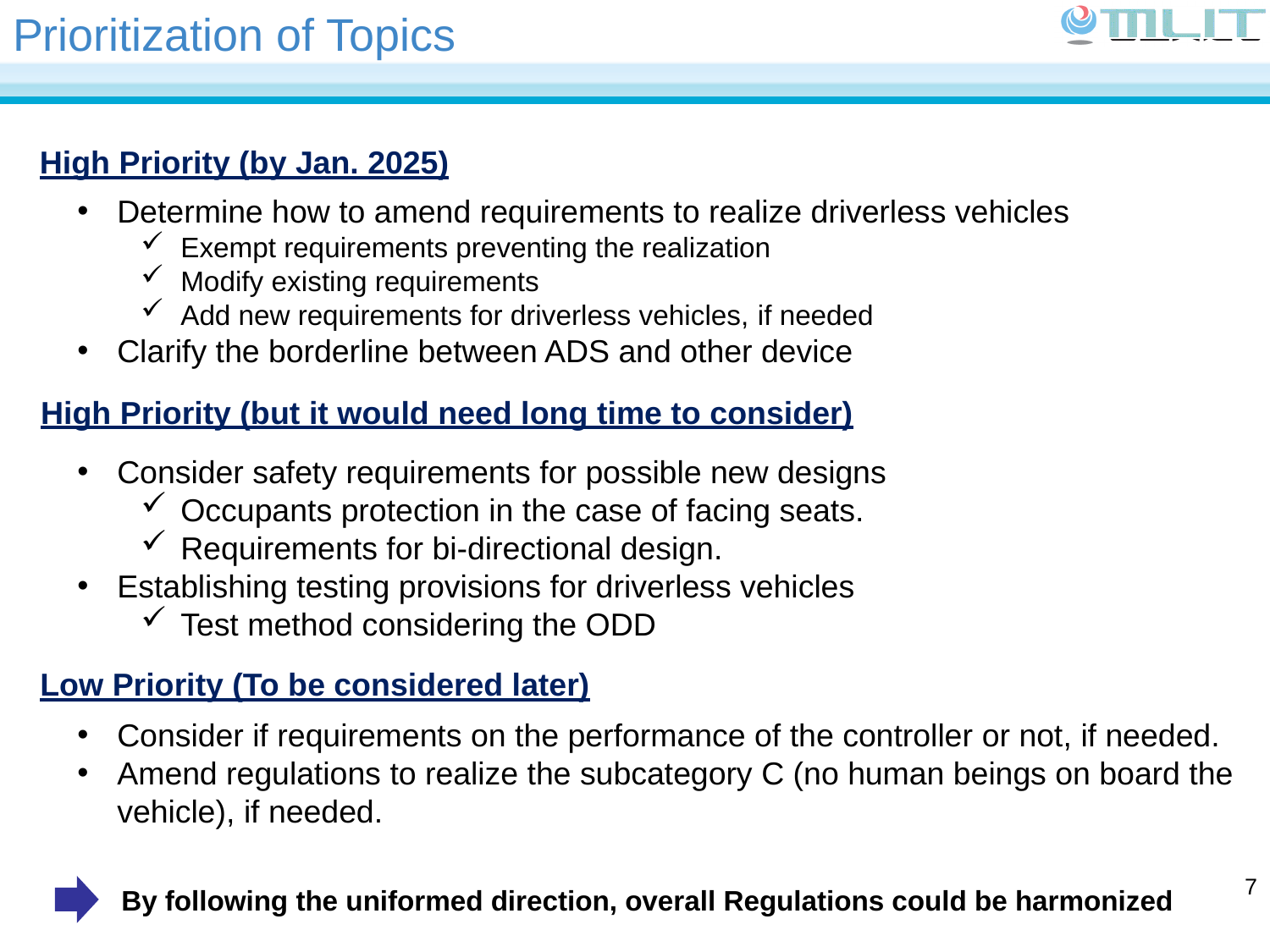

# Prioritization of Topics
High Priority (by Jan. 2025)
Determine how to amend requirements to realize driverless vehicles
Exempt requirements preventing the realization
Modify existing requirements
Add new requirements for driverless vehicles, if needed
Clarify the borderline between ADS and other device
High Priority (but it would need long time to consider)
Consider safety requirements for possible new designs
Occupants protection in the case of facing seats.
Requirements for bi-directional design.
Establishing testing provisions for driverless vehicles
Test method considering the ODD
Low Priority (To be considered later)
Consider if requirements on the performance of the controller or not, if needed.
Amend regulations to realize the subcategory C (no human beings on board the vehicle), if needed.
7

By following the uniformed direction, overall Regulations could be harmonized